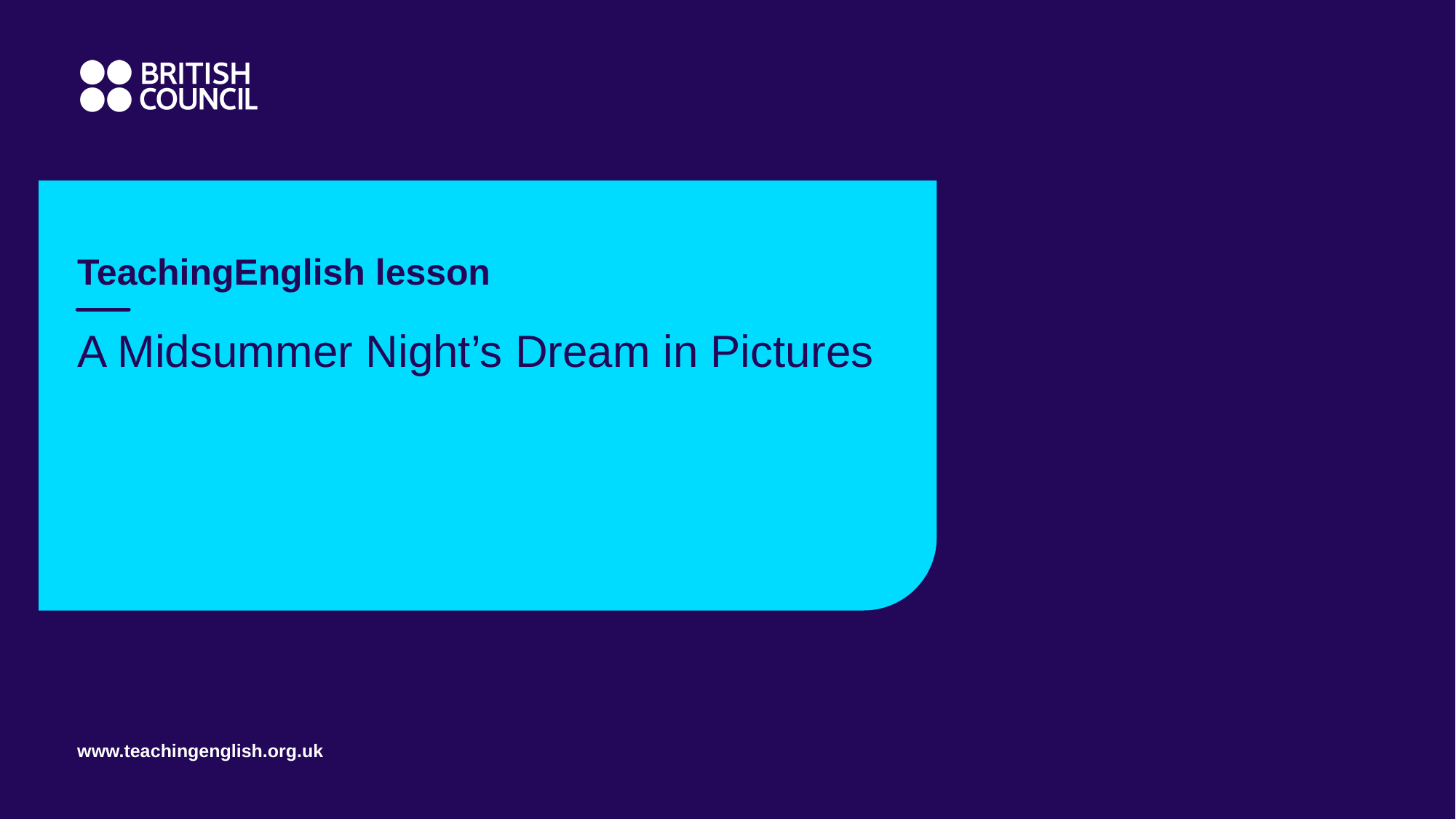

TeachingEnglish lesson

# A Midsummer Night’s Dream in Pictures
www.teachingenglish.org.uk